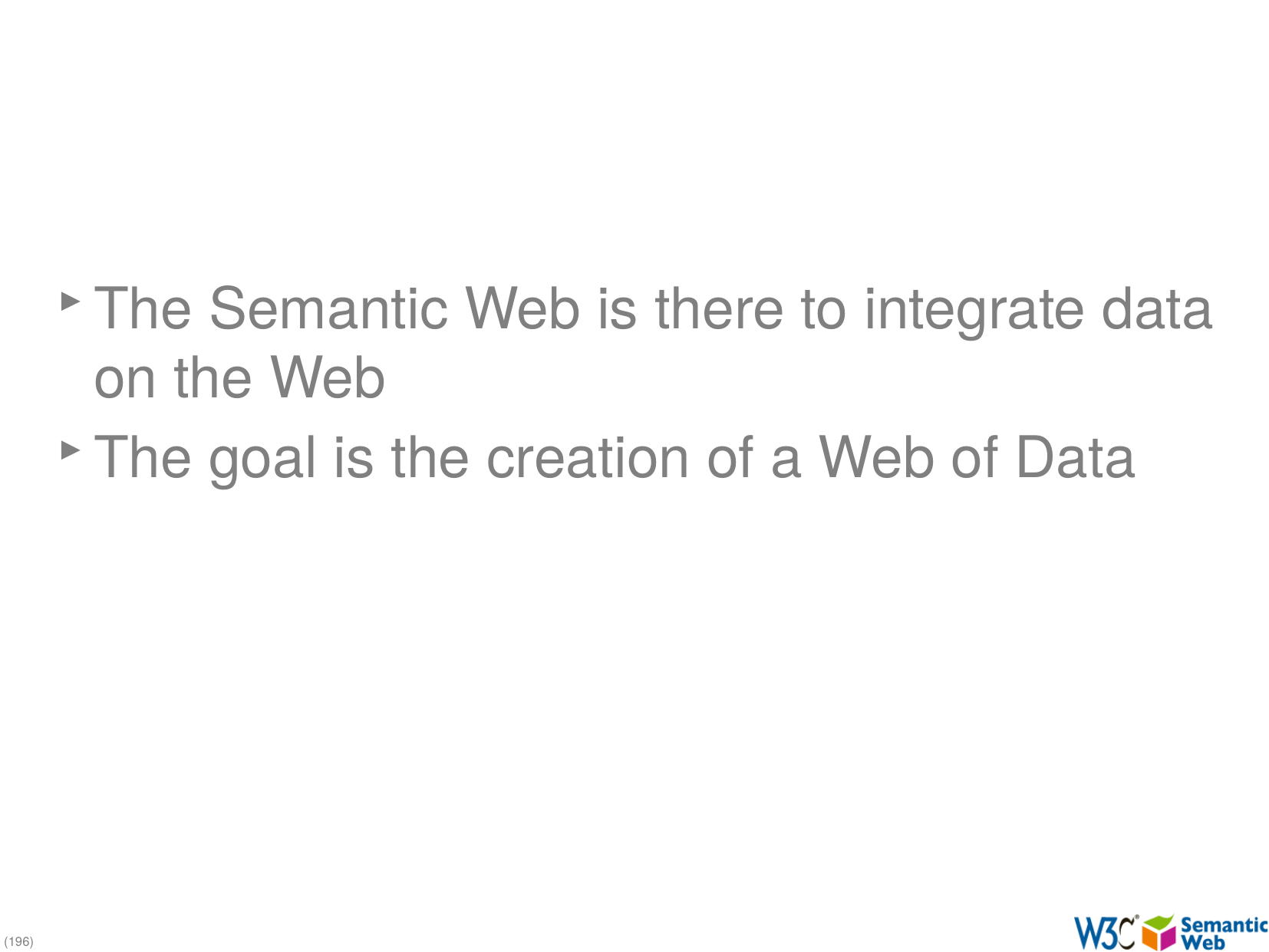

The Semantic Web is there to integrate data on the Web
The goal is the creation of a Web of Data